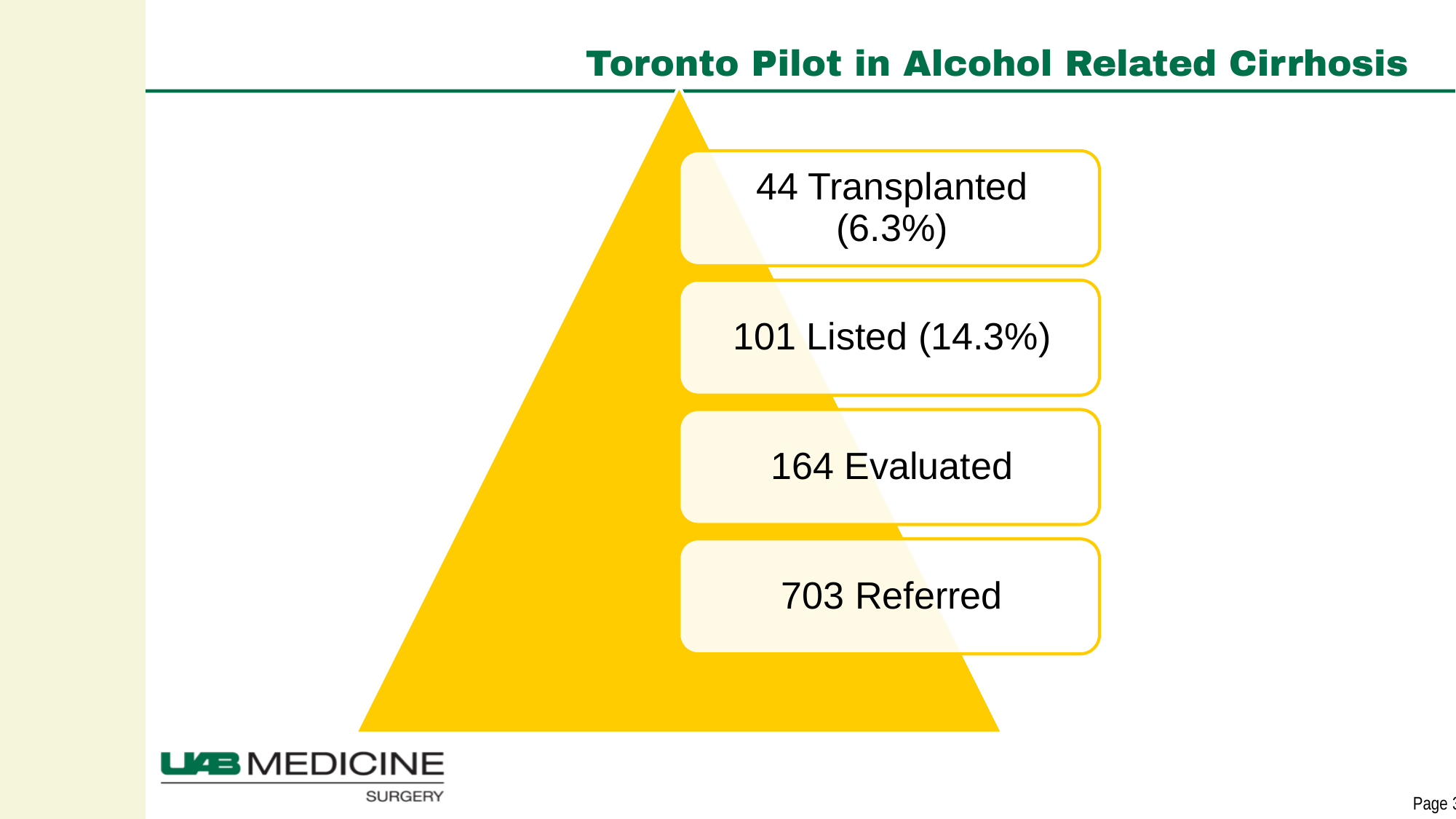

# Toronto Pilot in Alcohol Related Cirrhosis
44 Transplanted (6.3%)
101 Listed (14.3%)
164 Evaluated
703 Referred